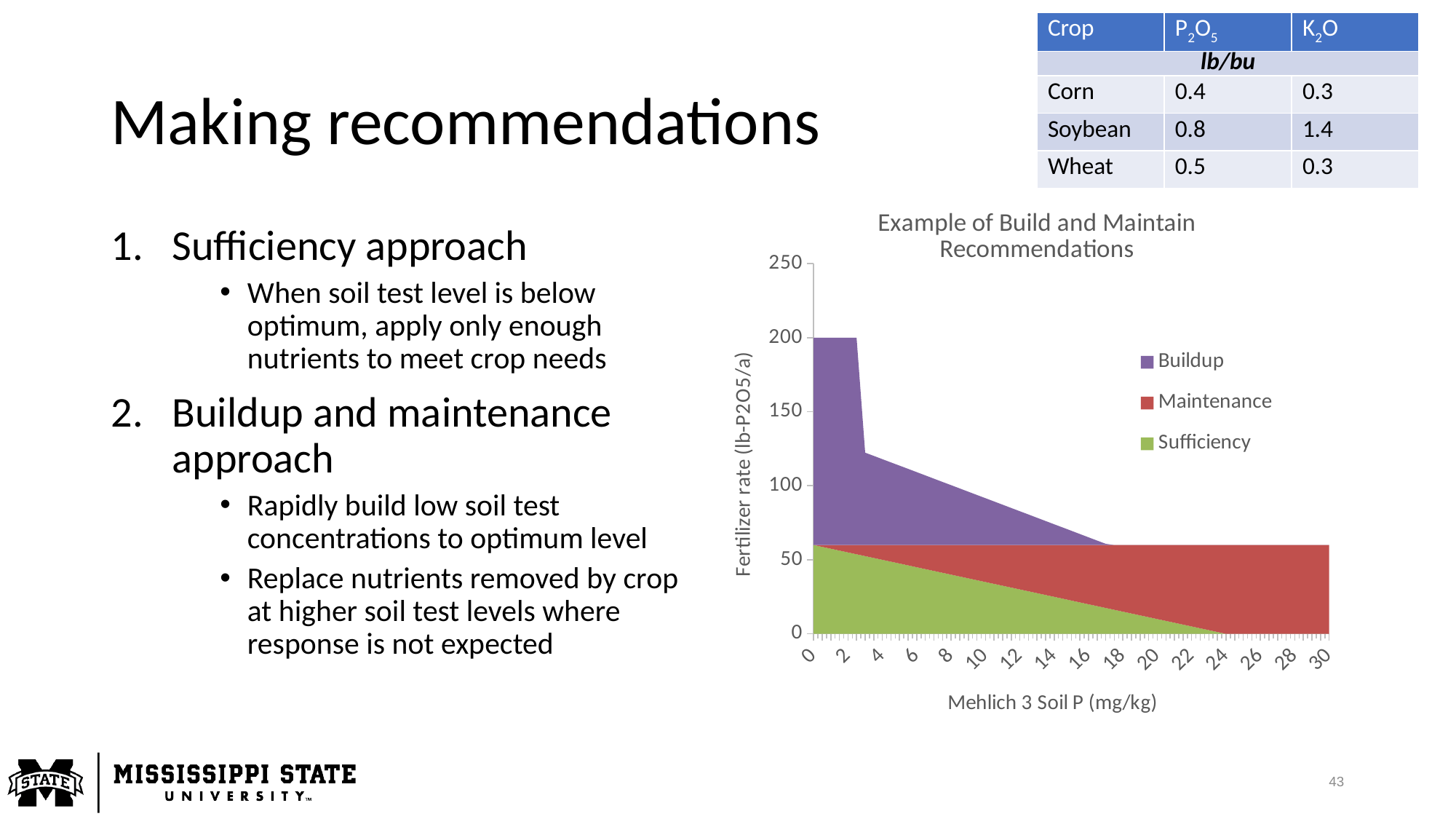

| Crop | P2O5 | K2O |
| --- | --- | --- |
| lb/bu |  |  |
| Corn | 0.4 | 0.3 |
| Soybean | 0.8 | 1.4 |
| Wheat | 0.5 | 0.3 |
# Making recommendations

### Chart: Example of Build and Maintain Recommendations

| Category | Sufficiency | Maintenance | Buildup |
|---|---|---|---|
| 0 | 60.0 | 0.0 | 140.0 |
| 0.5 | 58.75 | 1.25 | 140.0 |
| 1 | 57.5 | 2.5 | 140.0 |
| 1.5 | 56.25 | 3.75 | 140.0 |
| 2 | 55.0 | 5.0 | 140.0 |
| 2.5 | 53.75 | 6.25 | 140.0 |
| 3 | 52.5 | 7.5 | 62.400000000000006 |
| 3.5 | 51.25 | 8.75 | 60.2 |
| 4 | 50.0 | 10.0 | 58.0 |
| 4.5 | 48.75 | 11.25 | 55.80000000000001 |
| 5 | 47.5 | 12.5 | 53.60000000000001 |
| 5.5 | 46.25 | 13.75 | 51.400000000000006 |
| 6 | 45.0 | 15.0 | 49.2 |
| 6.5 | 43.75 | 16.25 | 47.0 |
| 7 | 42.5 | 17.5 | 44.80000000000001 |
| 7.5 | 41.25 | 18.75 | 42.60000000000001 |
| 8 | 40.0 | 20.0 | 40.400000000000006 |
| 8.5 | 38.75 | 21.25 | 38.2 |
| 9 | 37.5 | 22.5 | 36.0 |
| 9.5 | 36.25 | 23.75 | 33.80000000000001 |
| 10 | 35.0 | 25.0 | 31.60000000000001 |
| 10.5 | 33.75 | 26.25 | 29.400000000000006 |
| 11 | 32.5 | 27.5 | 27.200000000000003 |
| 11.5 | 31.25 | 28.75 | 25.0 |
| 12 | 30.0 | 30.0 | 22.80000000000001 |
| 12.5 | 28.75 | 31.25 | 20.599999999999994 |
| 13 | 27.5 | 32.5 | 18.400000000000006 |
| 13.5 | 26.25 | 33.75 | 16.200000000000003 |
| 14 | 25.0 | 35.0 | 14.0 |
| 14.5 | 23.75 | 36.25 | 11.800000000000011 |
| 15 | 22.5 | 37.5 | 9.599999999999994 |
| 15.5 | 21.25 | 38.75 | 7.400000000000006 |
| 16 | 20.0 | 40.0 | 5.200000000000003 |
| 16.5 | 18.75 | 41.25 | 3.0 |
| 17 | 17.5 | 42.5 | 0.8000000000000043 |
| 17.5 | 16.25 | 43.75 | 0.0 |
| 18 | 15.0 | 45.0 | 0.0 |
| 18.5 | 13.75 | 46.25 | 0.0 |
| 19 | 12.5 | 47.5 | 0.0 |
| 19.5 | 11.25 | 48.75 | 0.0 |
| 20 | 10.0 | 50.0 | 0.0 |
| 20.5 | 8.75 | 51.25 | 0.0 |
| 21 | 7.5 | 52.5 | 0.0 |
| 21.5 | 6.25 | 53.75 | 0.0 |
| 22 | 5.0 | 55.0 | 0.0 |
| 22.5 | 3.75 | 56.25 | 0.0 |
| 23 | 2.5 | 57.5 | 0.0 |
| 23.5 | 1.25 | 58.75 | 0.0 |
| 24 | 0.0 | 60.0 | 0.0 |
| 24.5 | 0.0 | 60.0 | 0.0 |
| 25 | 0.0 | 60.0 | 0.0 |
| 25.5 | 0.0 | 60.0 | 0.0 |
| 26 | 0.0 | 60.0 | 0.0 |
| 26.5 | 0.0 | 60.0 | 0.0 |
| 27 | 0.0 | 60.0 | 0.0 |
| 27.5 | 0.0 | 60.0 | 0.0 |
| 28 | 0.0 | 60.0 | 0.0 |
| 28.5 | 0.0 | 60.0 | 0.0 |
| 29 | 0.0 | 60.0 | 0.0 |
| 29.5 | 0.0 | 60.0 | 0.0 |
| 30 | 0.0 | 60.0 | 0.0 |
Sufficiency approach
When soil test level is below optimum, apply only enough nutrients to meet crop needs
Buildup and maintenance approach
Rapidly build low soil test concentrations to optimum level
Replace nutrients removed by crop at higher soil test levels where response is not expected
43